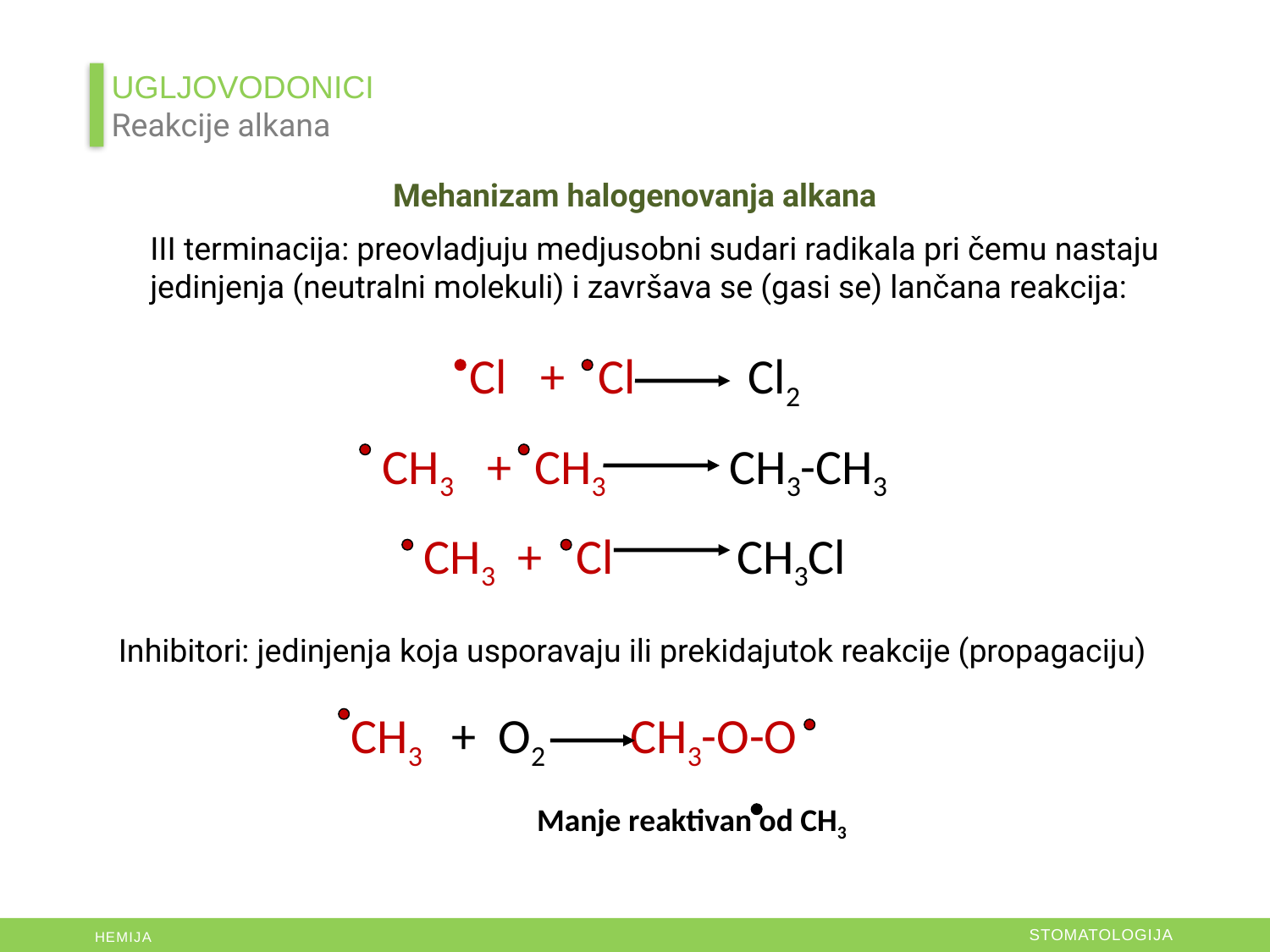

UGLJOVODONICI
Reakcije alkana
Mehanizam halogenovanja alkana
III terminacija: preovladjuju medjusobni sudari radikala pri čemu nastaju jedinjenja (neutralni molekuli) i završava se (gasi se) lančana reakcija:
Cl   +   Cl          Cl2

CH3   +  CH3           CH3-CH3

CH3  +   Cl           CH3Cl

Inhibitori: jedinjenja koja usporavaju ili prekidajutok reakcije (propagaciju)
CH3   +  O2        CH3-O-O

Manje reaktivan od CH3

STOMATOLOGIJA
HEMIJA